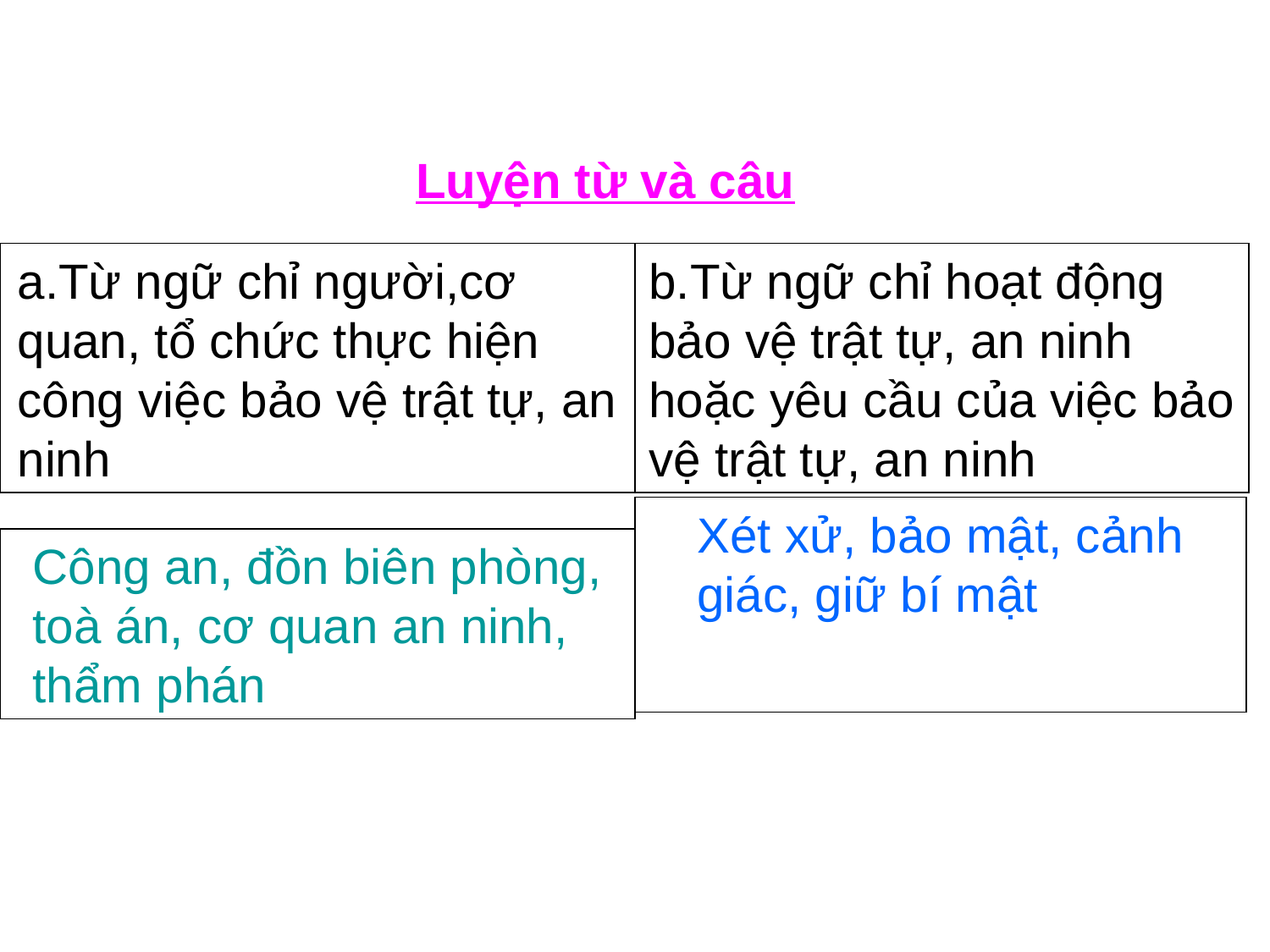

Luyện từ và câu
a.Từ ngữ chỉ người,cơ quan, tổ chức thực hiện công việc bảo vệ trật tự, an ninh
b.Từ ngữ chỉ hoạt động bảo vệ trật tự, an ninh hoặc yêu cầu của việc bảo vệ trật tự, an ninh

Xét xử, bảo mật, cảnh giác, giữ bí mật

Công an, đồn biên phòng, toà án, cơ quan an ninh, thẩm phán